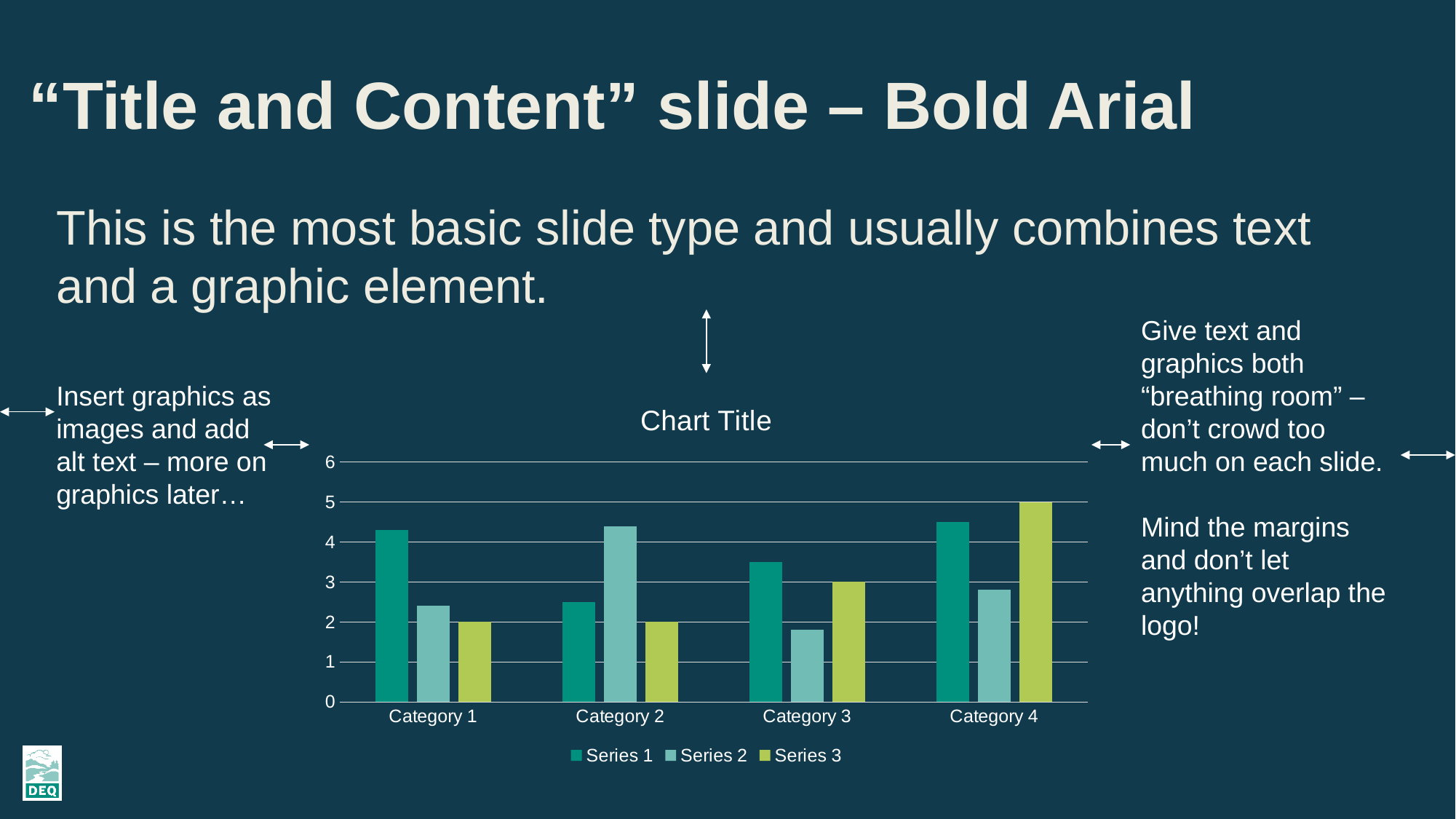

# “Title and Content” slide – Bold Arial
This is the most basic slide type and usually combines text and a graphic element.

Give text and graphics both “breathing room” – don’t crowd too much on each slide.

Mind the margins and don’t let anything overlap the logo!
Insert graphics as images and add alt text – more on graphics later…

### Chart:

| Category | Series 1 | Series 2 | Series 3 |
|---|---|---|---|
| Category 1 | 4.3 | 2.4 | 2.0 |
| Category 2 | 2.5 | 4.4 | 2.0 |
| Category 3 | 3.5 | 1.8 | 3.0 |
| Category 4 | 4.5 | 2.8 | 5.0 |